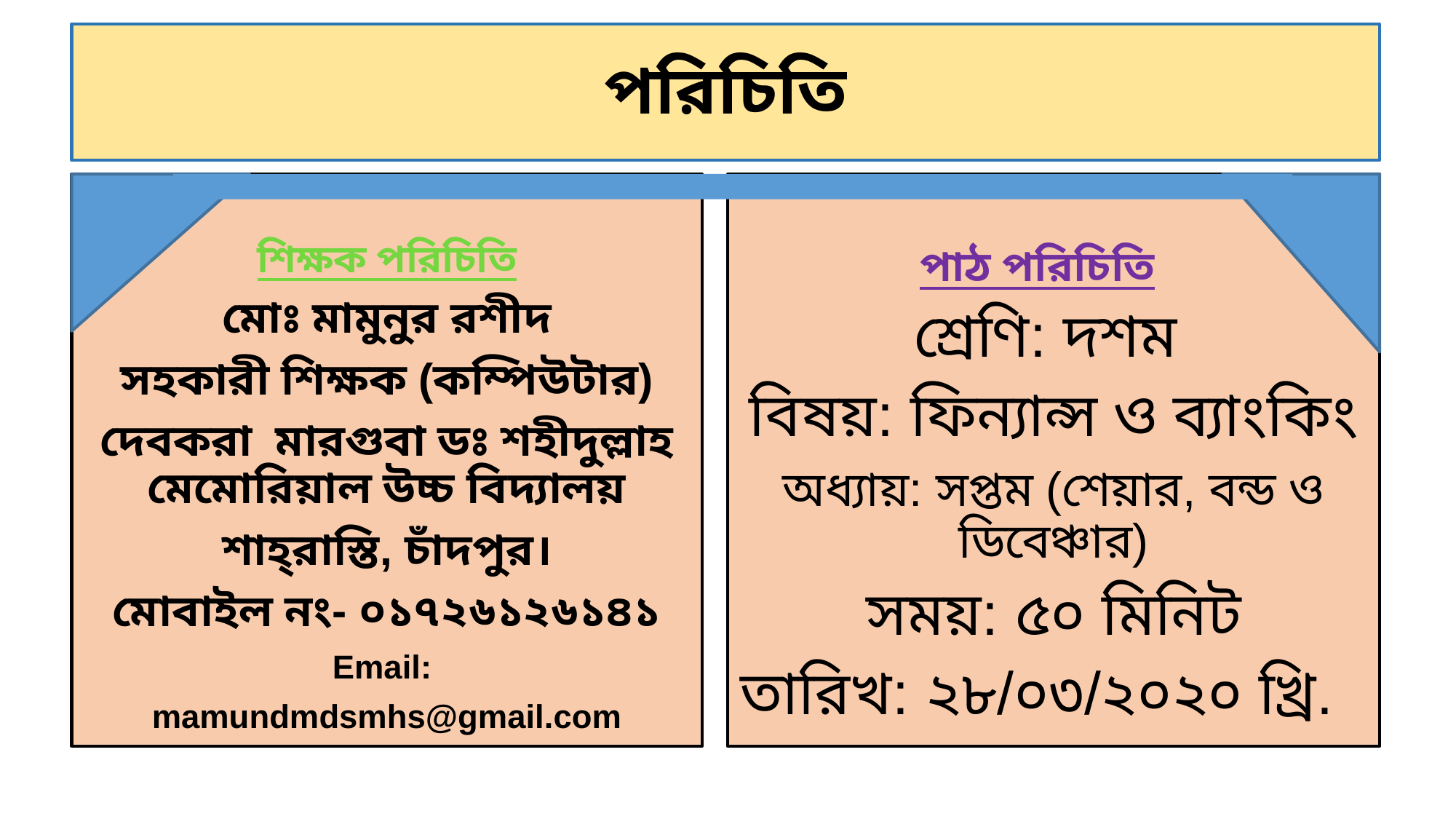

# পরিচিতি

শিক্ষক পরিচিতি
মোঃ মামুনুর রশীদ
সহকারী শিক্ষক (কম্পিউটার)
দেবকরা  মারগুবা ডঃ শহীদুল্লাহ মেমোরিয়াল উচ্চ বিদ্যালয়
শাহ্‌রাস্তি, চাঁদপুর।
মোবাইল নং- ০১৭২৬১২৬১৪১
Email:
mamundmdsmhs@gmail.com

পাঠ পরিচিতি
শ্রেণি: দশম
বিষয়: ফিন্যান্স ও ব্যাংকিং
অধ্যায়: সপ্তম (শেয়ার, বন্ড ও ডিবেঞ্চার)
সময়: ৫০ মিনিট
তারিখ: ২৮/০৩/২০২০ খ্রি.